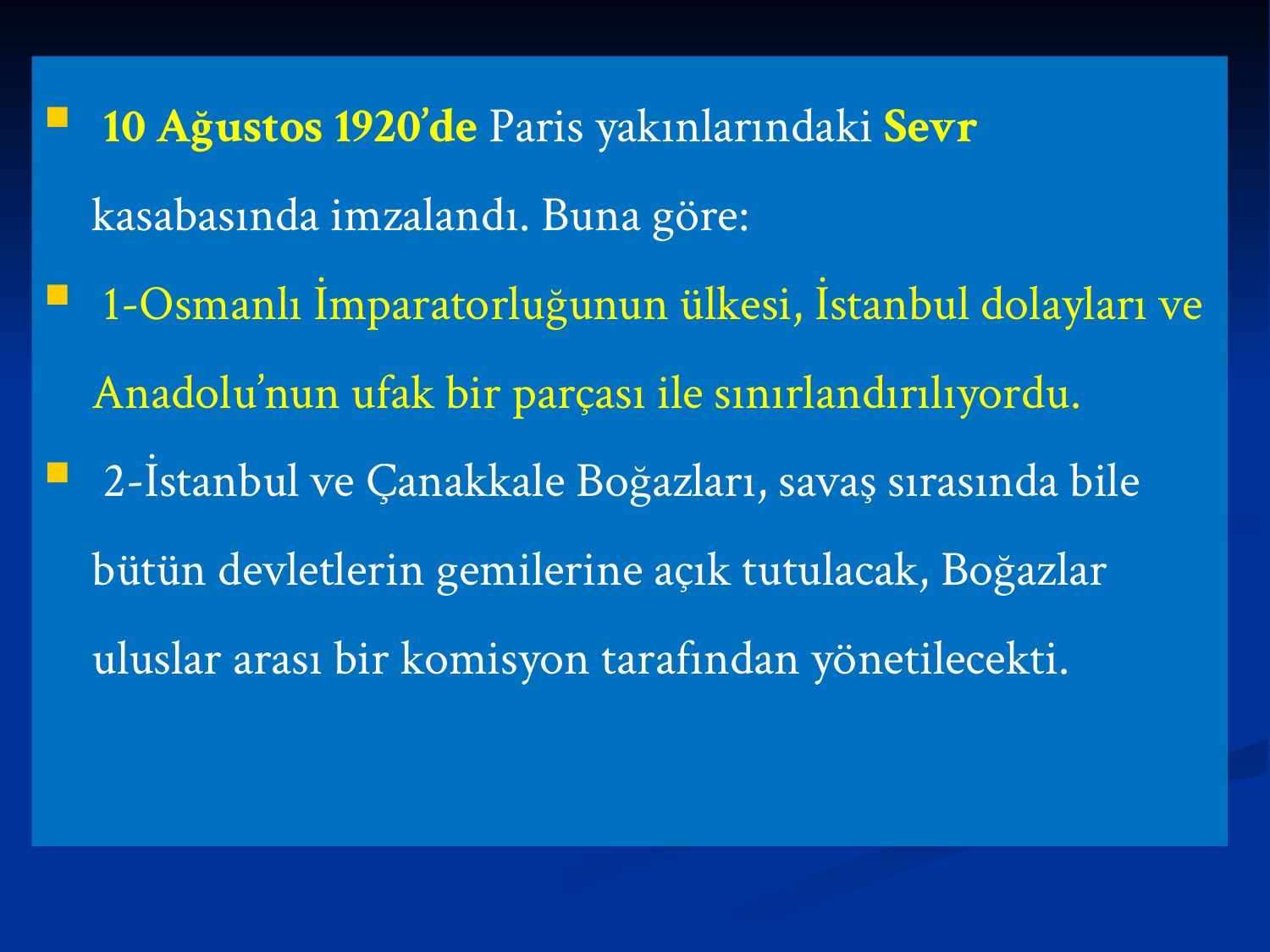

10 Ağustos 1920’de Paris yakınlarındaki Sevr kasabasında imzalandı. Buna göre:
 1-Osmanlı İmparatorluğunun ülkesi, İstanbul dolayları ve Anadolu’nun ufak bir parçası ile sınırlandırılıyordu.
 2-İstanbul ve Çanakkale Boğazları, savaş sırasında bile bütün devletlerin gemilerine açık tutulacak, Boğazlar uluslar arası bir komisyon tarafından yönetilecekti.